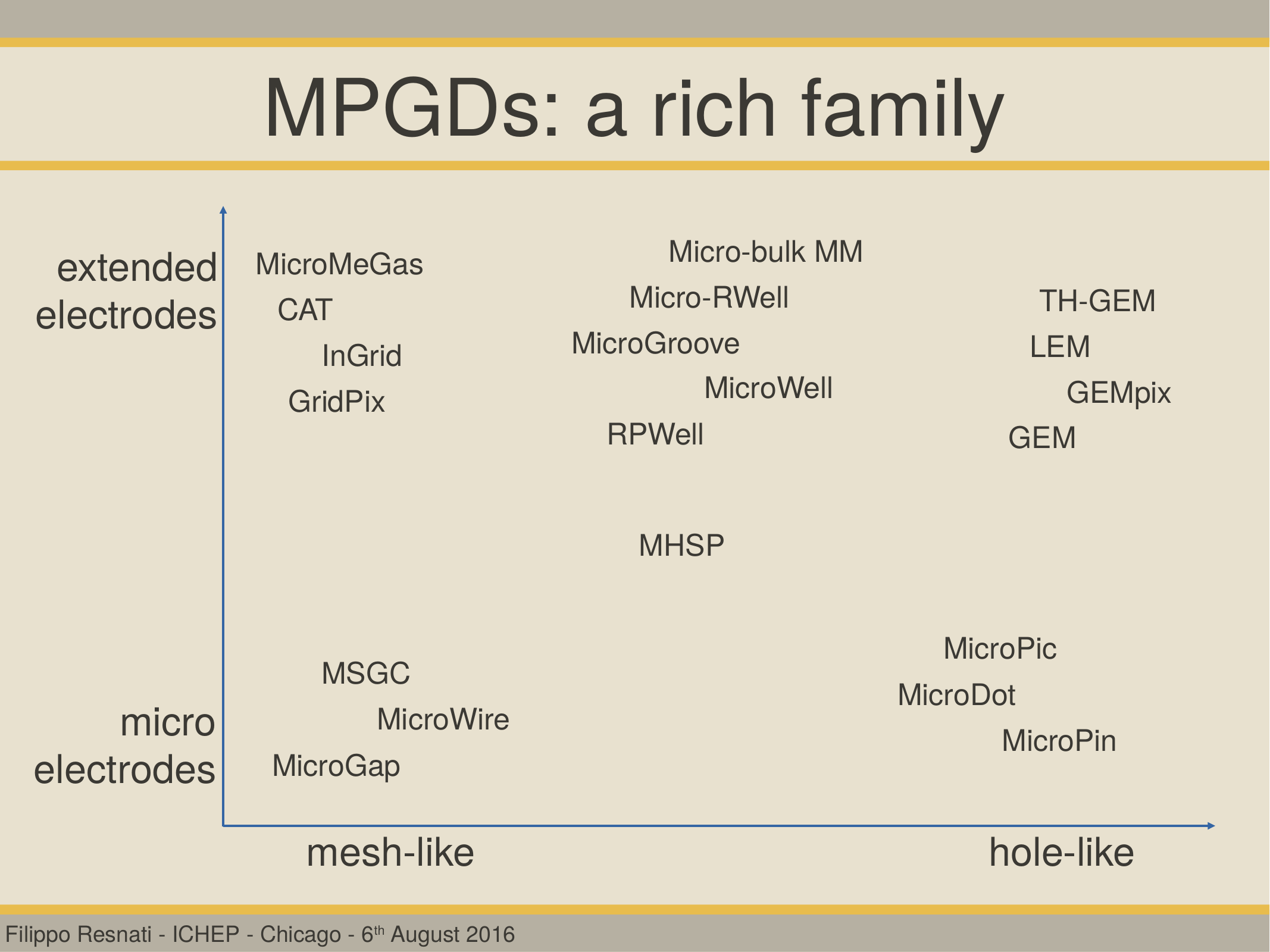

# MPGDs: a rich family

Micro-bulk MM
extended
electrodes
MicroMeGas
Micro-RWell
TH-GEM
CAT
MicroGroove
LEM
InGrid
MicroWell
GEMpix
GridPix
RPWell
GEM
MHSP
MicroPic
MSGC
MicroDot
micro
electrodes
MicroWire
MicroPin
MicroGap

hole-like
mesh-like
Filippo Resnati - ICHEP - Chicago - 6th August 2016
4